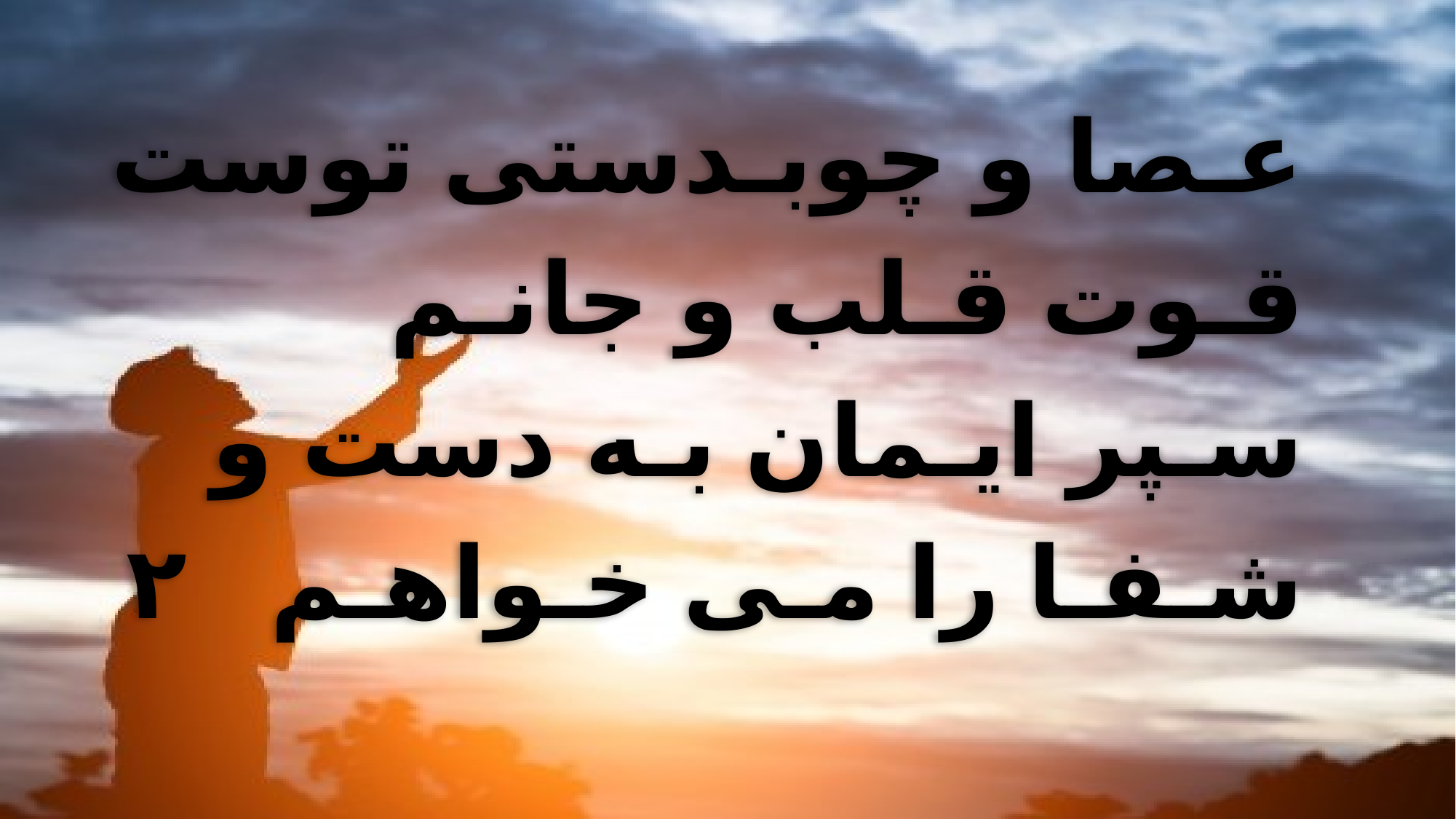

عـصا و چوبـدستی توست

     قـوت قـلب و جانـم

     سـپر ایـمان بـه دست و

     شـفـا را مـی خـواهـم   ۲